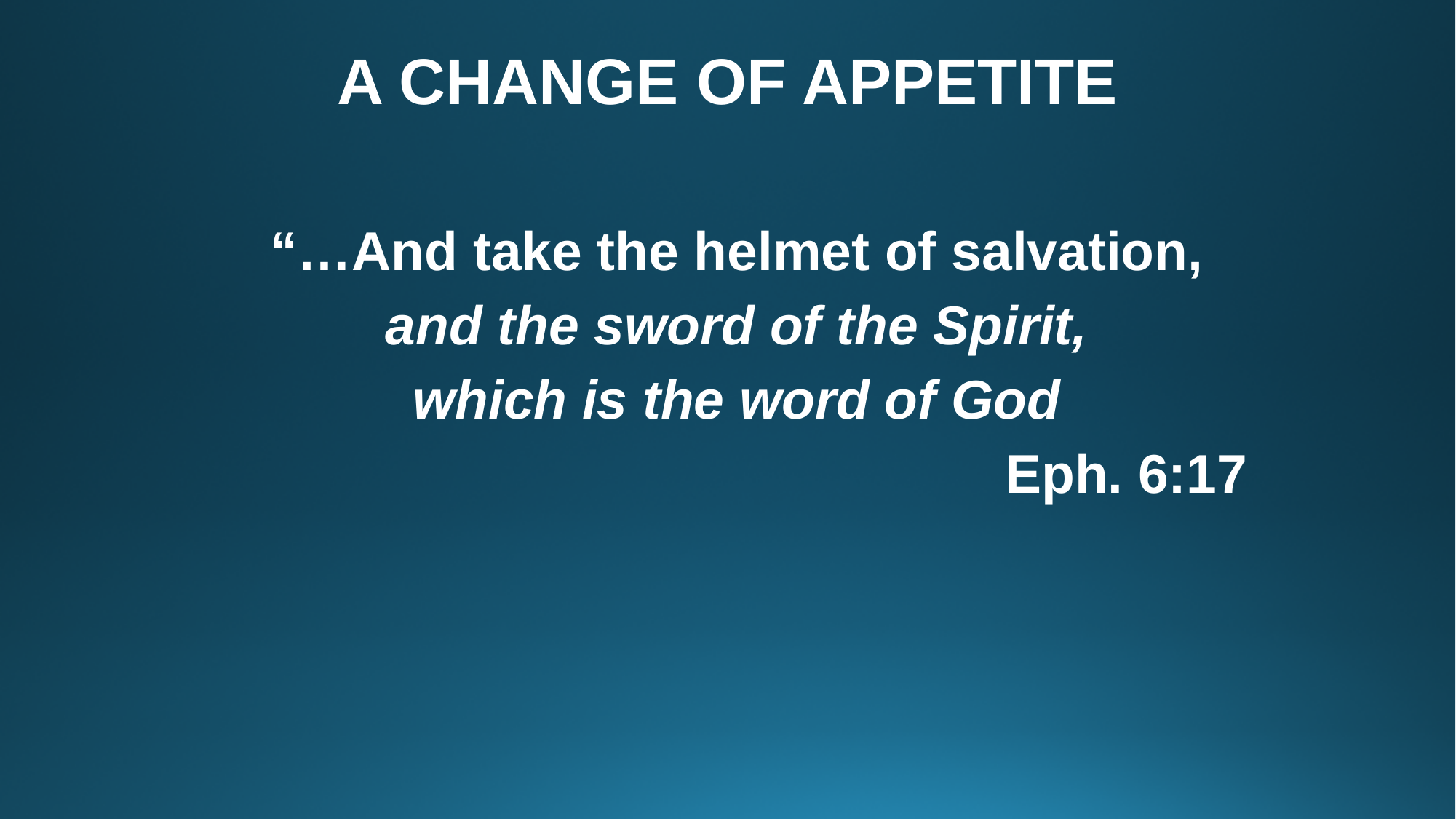

# A CHANGE OF APPETITE
“…And take the helmet of salvation,
and the sword of the Spirit,
which is the word of God
							Eph. 6:17